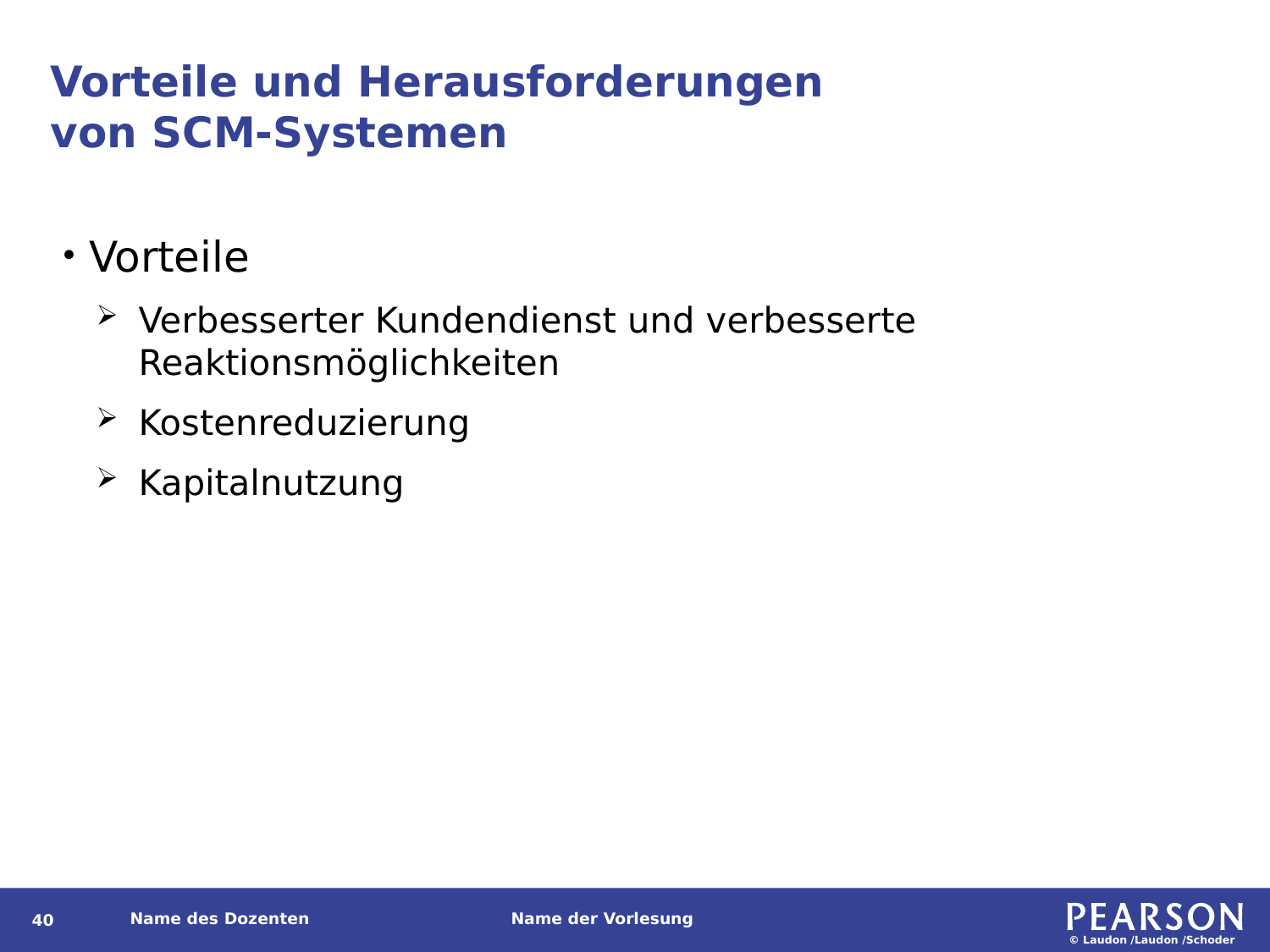

# Vorteile und Herausforderungen von SCM-Systemen

Vorteile
Verbesserter Kundendienst und verbesserte Reaktionsmöglichkeiten
Kostenreduzierung
Kapitalnutzung

40